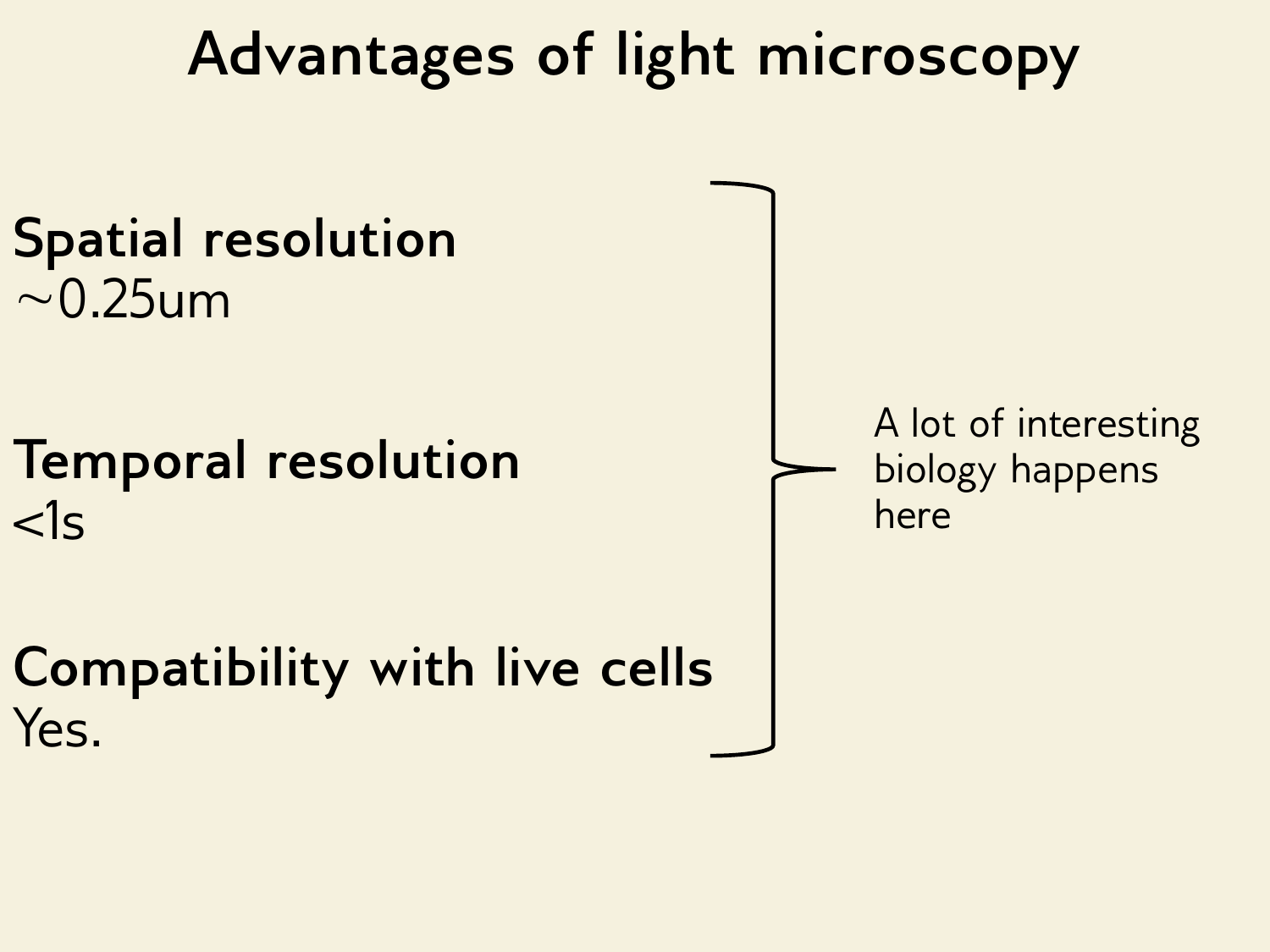

Advantages of light microscopy

Spatial resolution
∼0.25um
A lot of interesting biology happens here
Temporal resolution
<1s
Compatibility with live cells
Yes.